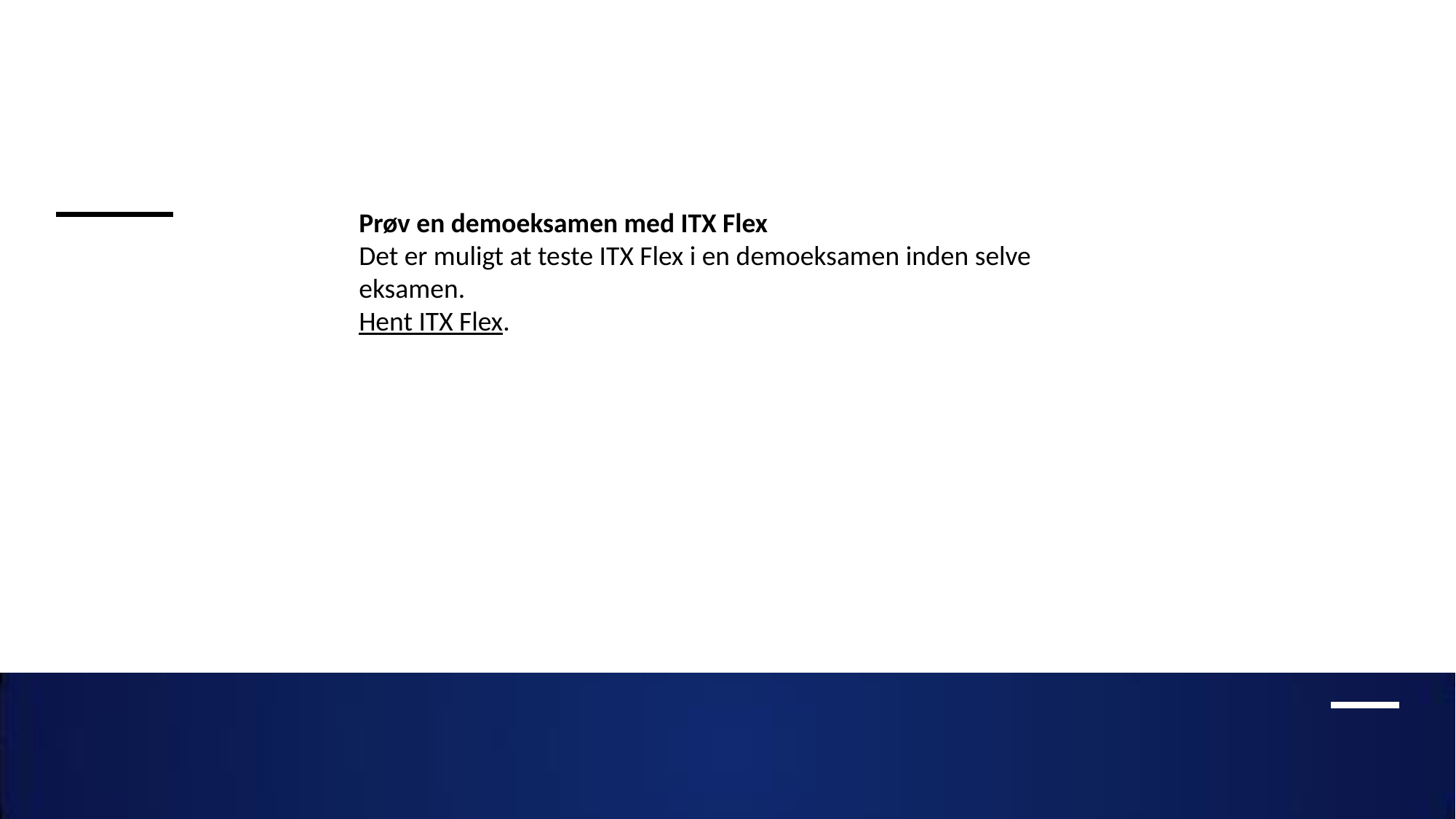

Prøv en demoeksamen med ITX Flex
Det er muligt at teste ITX Flex i en demoeksamen inden selve eksamen.
Hent ITX Flex.